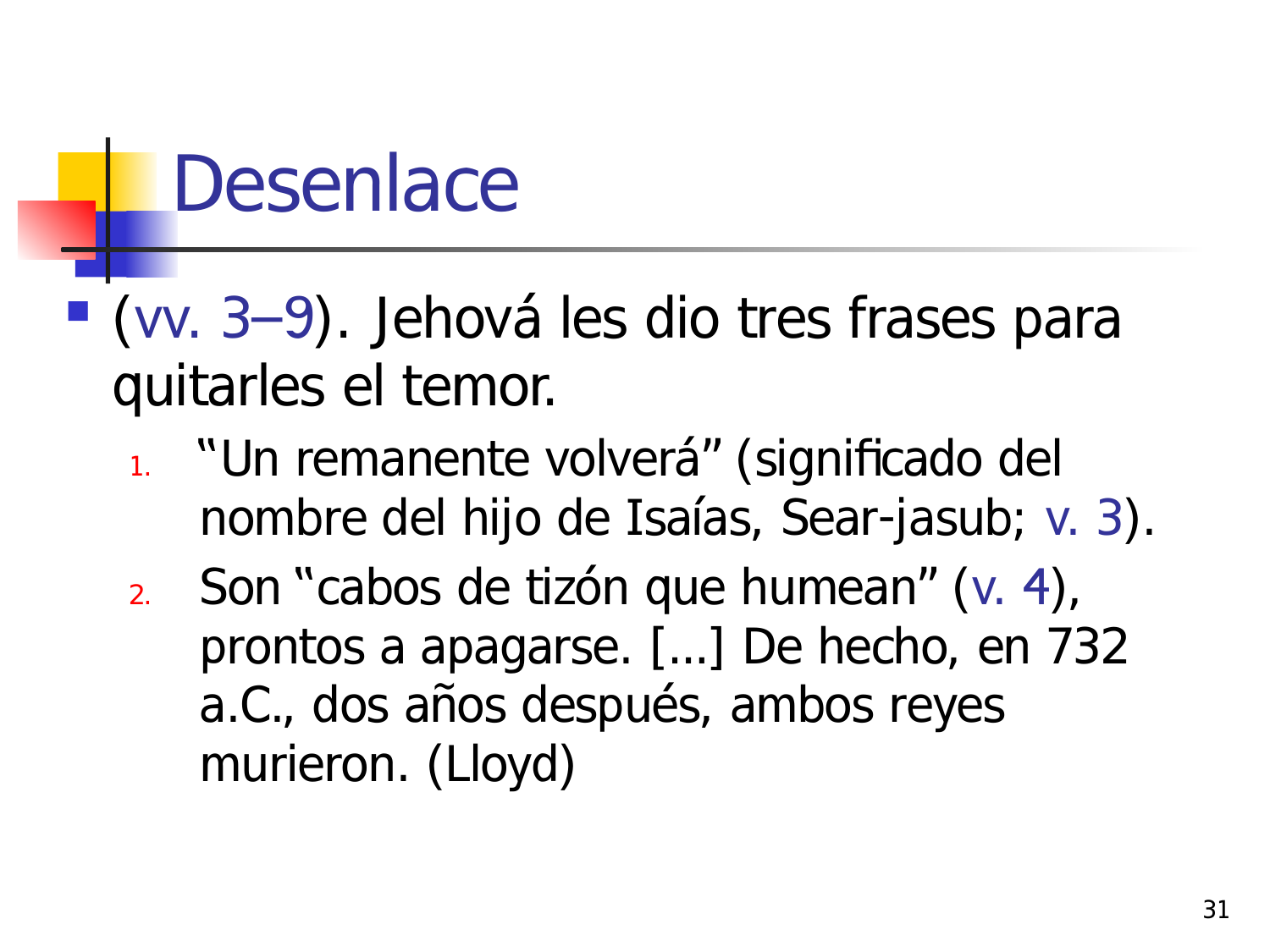

# Desenlace
(vv. 3–9). Jehová les dio tres frases para quitarles el temor.
“Un remanente volverá” (significado del nombre del hijo de Isaías, Sear-jasub; v. 3).
Son “cabos de tizón que humean” (v. 4), prontos a apagarse. […] De hecho, en 732 a.C., dos años después, ambos reyes murieron. (Lloyd)
31